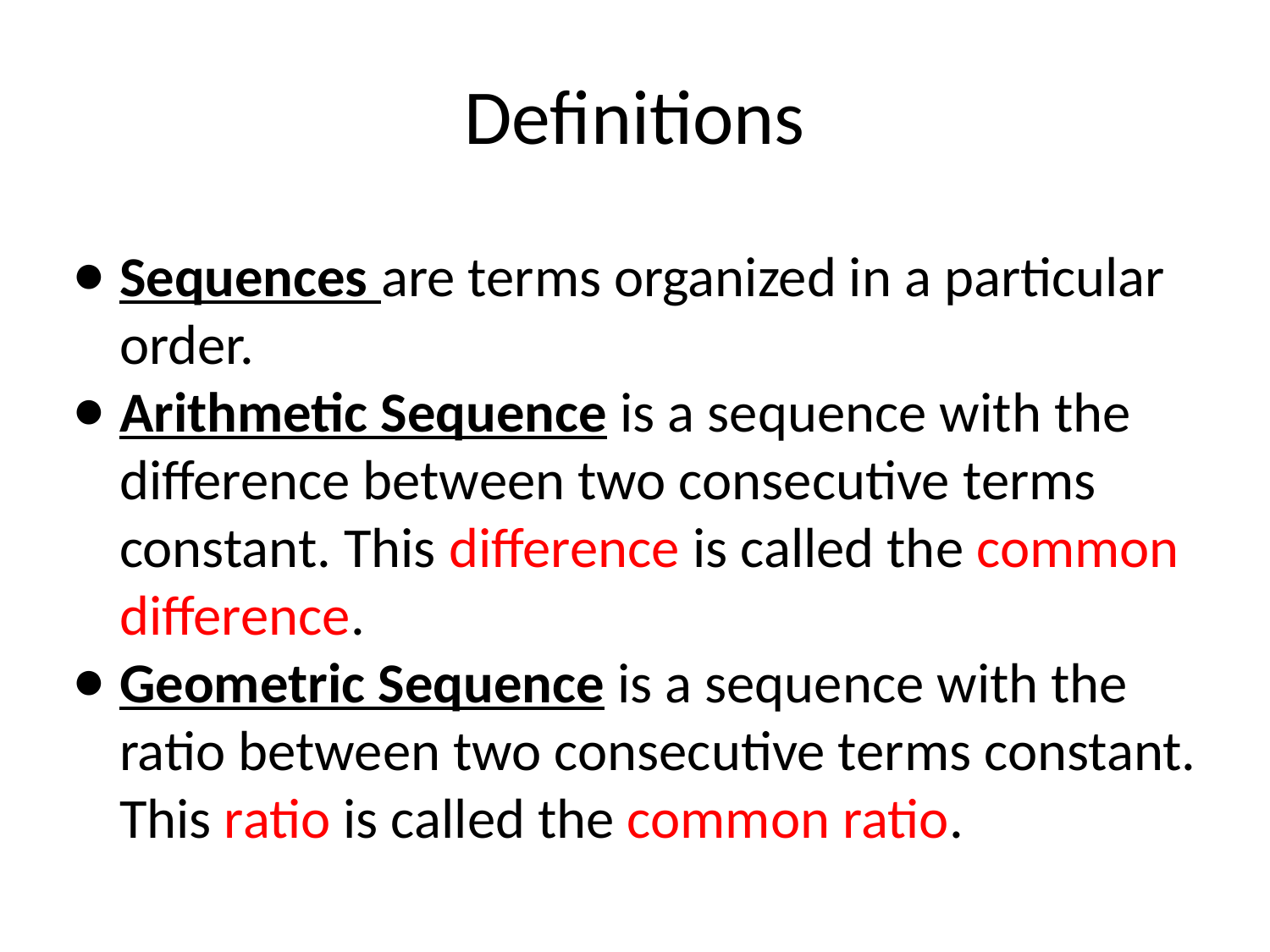

# Definitions
Sequences are terms organized in a particular order.
Arithmetic Sequence is a sequence with the difference between two consecutive terms constant. This difference is called the common difference.
Geometric Sequence is a sequence with the ratio between two consecutive terms constant. This ratio is called the common ratio.